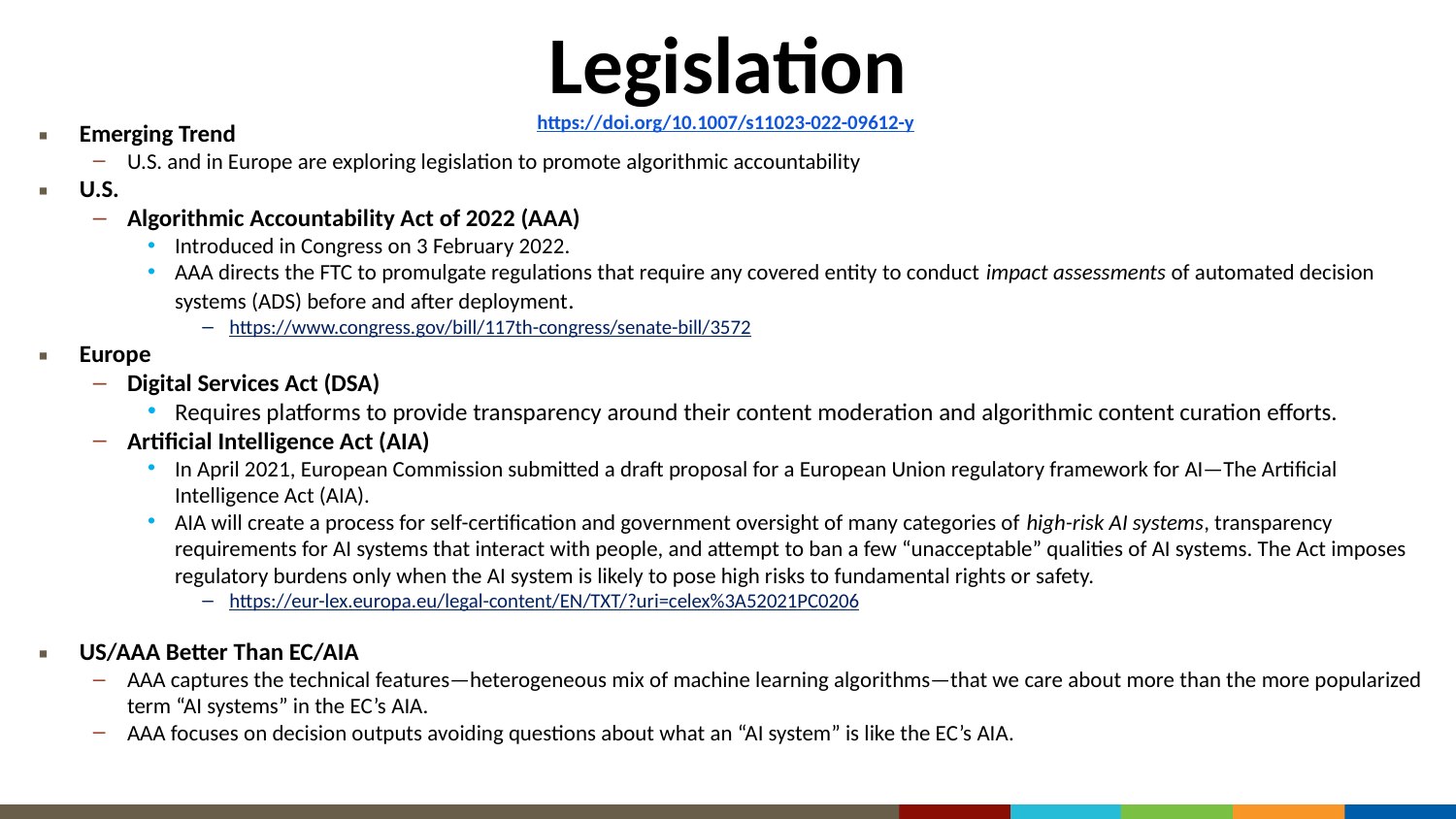

# Legislation https://doi.org/10.1007/s11023-022-09612-y
Emerging Trend
U.S. and in Europe are exploring legislation to promote algorithmic accountability
U.S.
Algorithmic Accountability Act of 2022 (AAA)
Introduced in Congress on 3 February 2022.
AAA directs the FTC to promulgate regulations that require any covered entity to conduct impact assessments of automated decision systems (ADS) before and after deployment.
https://www.congress.gov/bill/117th-congress/senate-bill/3572
Europe
Digital Services Act (DSA)
Requires platforms to provide transparency around their content moderation and algorithmic content curation efforts.
Artificial Intelligence Act (AIA)
In April 2021, European Commission submitted a draft proposal for a European Union regulatory framework for AI—The Artificial Intelligence Act (AIA).
AIA will create a process for self-certification and government oversight of many categories of high-risk AI systems, transparency requirements for AI systems that interact with people, and attempt to ban a few “unacceptable” qualities of AI systems. The Act imposes regulatory burdens only when the AI system is likely to pose high risks to fundamental rights or safety.
https://eur-lex.europa.eu/legal-content/EN/TXT/?uri=celex%3A52021PC0206

US/AAA Better Than EC/AIA
AAA captures the technical features—heterogeneous mix of machine learning algorithms—that we care about more than the more popularized term “AI systems” in the EC’s AIA.
AAA focuses on decision outputs avoiding questions about what an “AI system” is like the EC’s AIA.